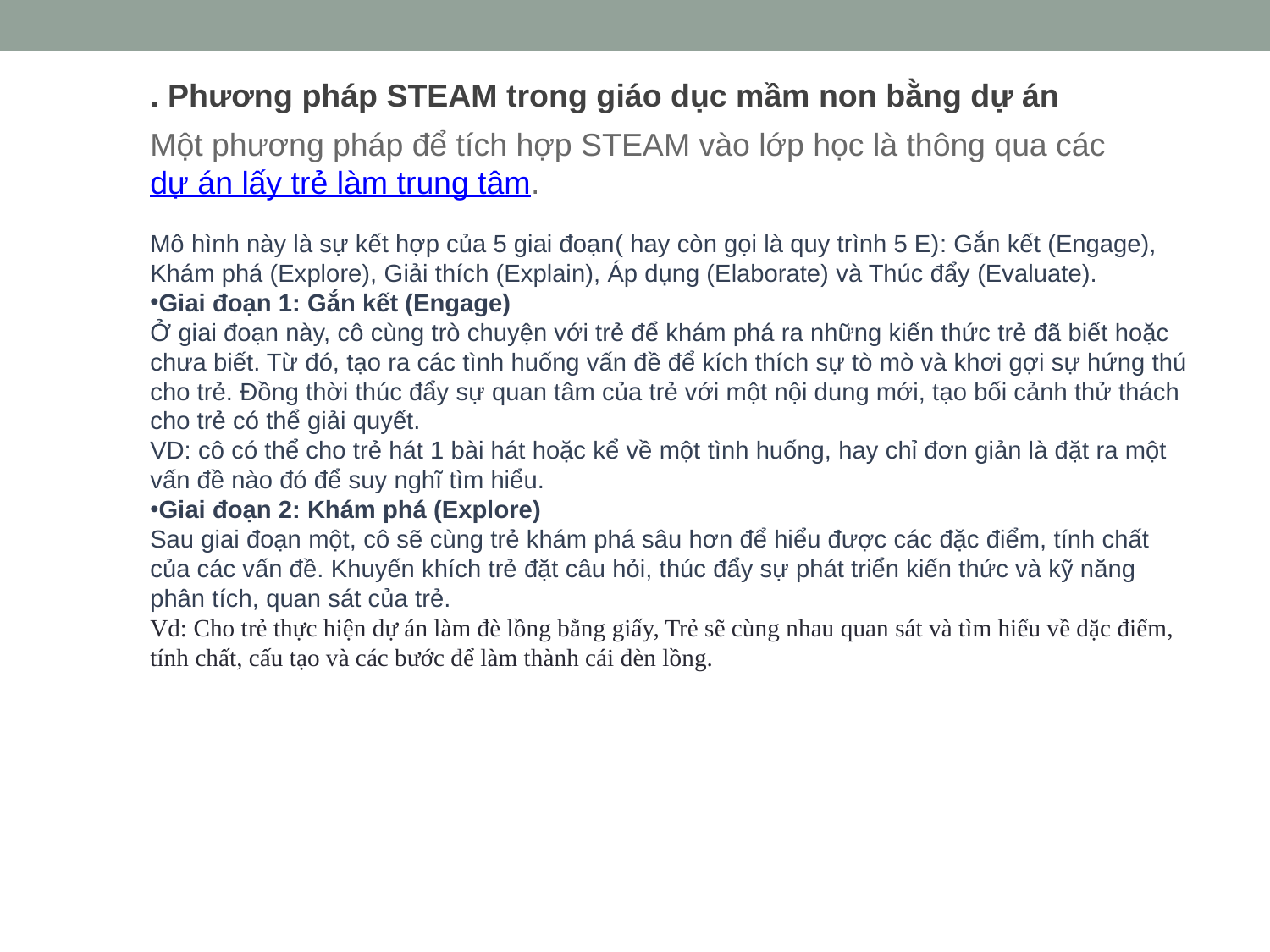

. Phương pháp STEAM trong giáo dục mầm non bằng dự án
Một phương pháp để tích hợp STEAM vào lớp học là thông qua các dự án lấy trẻ làm trung tâm.
Mô hình này là sự kết hợp của 5 giai đoạn( hay còn gọi là quy trình 5 E): Gắn kết (Engage), Khám phá (Explore), Giải thích (Explain), Áp dụng (Elaborate) và Thúc đẩy (Evaluate).
Giai đoạn 1: Gắn kết (Engage)
Ở giai đoạn này, cô cùng trò chuyện với trẻ để khám phá ra những kiến thức trẻ đã biết hoặc chưa biết. Từ đó, tạo ra các tình huống vấn đề để kích thích sự tò mò và khơi gợi sự hứng thú cho trẻ. Đồng thời thúc đẩy sự quan tâm của trẻ với một nội dung mới, tạo bối cảnh thử thách cho trẻ có thể giải quyết.
VD: cô có thể cho trẻ hát 1 bài hát hoặc kể về một tình huống, hay chỉ đơn giản là đặt ra một vấn đề nào đó để suy nghĩ tìm hiểu.
Giai đoạn 2: Khám phá (Explore)
Sau giai đoạn một, cô sẽ cùng trẻ khám phá sâu hơn để hiểu được các đặc điểm, tính chất của các vấn đề. Khuyến khích trẻ đặt câu hỏi, thúc đẩy sự phát triển kiến thức và kỹ năng phân tích, quan sát của trẻ.
Vd: Cho trẻ thực hiện dự án làm đè lồng bằng giấy, Trẻ sẽ cùng nhau quan sát và tìm hiểu về dặc điểm, tính chất, cấu tạo và các bước để làm thành cái đèn lồng.